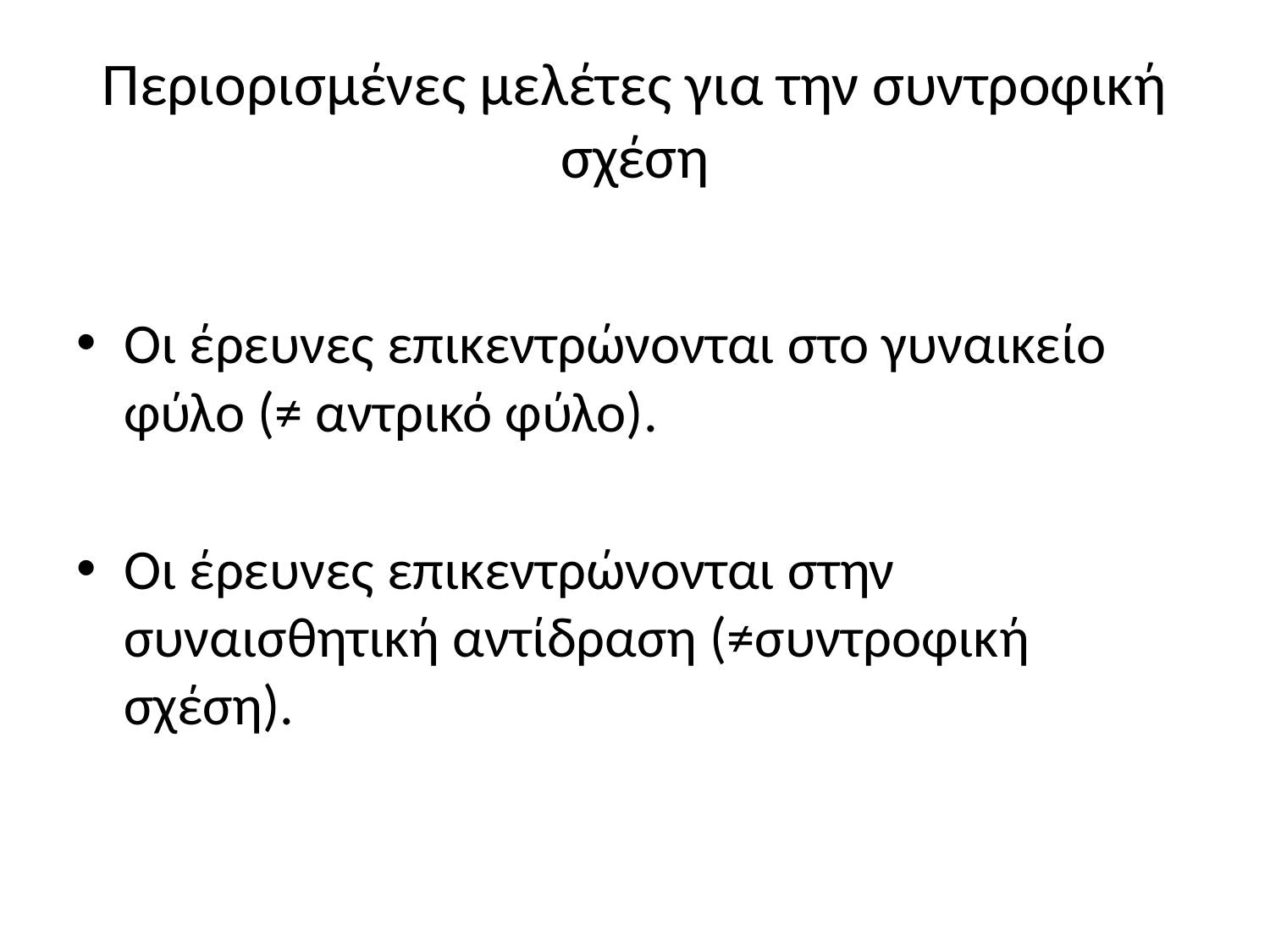

# Περιορισμένες μελέτες για την συντροφική σχέση

Οι έρευνες επικεντρώνονται στο γυναικείο φύλο (≠ αντρικό φύλο).

Οι έρευνες επικεντρώνονται στην συναισθητική αντίδραση (≠συντροφική σχέση).